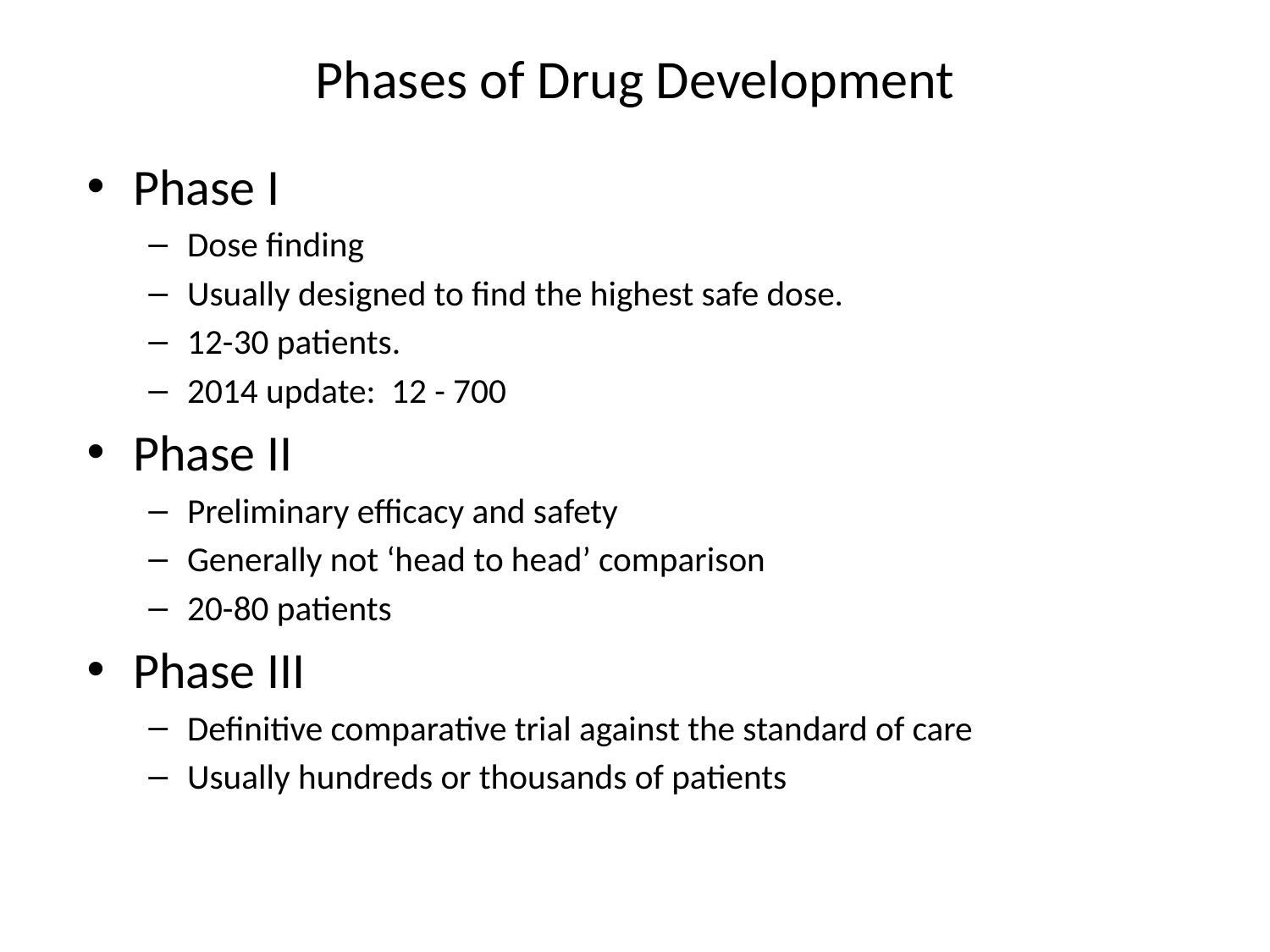

# Phases of Drug Development
Phase I
Dose finding
Usually designed to find the highest safe dose.
12-30 patients.
2014 update:  12 - 700
Phase II
Preliminary efficacy and safety
Generally not ‘head to head’ comparison
20-80 patients
Phase III
Definitive comparative trial against the standard of care
Usually hundreds or thousands of patients